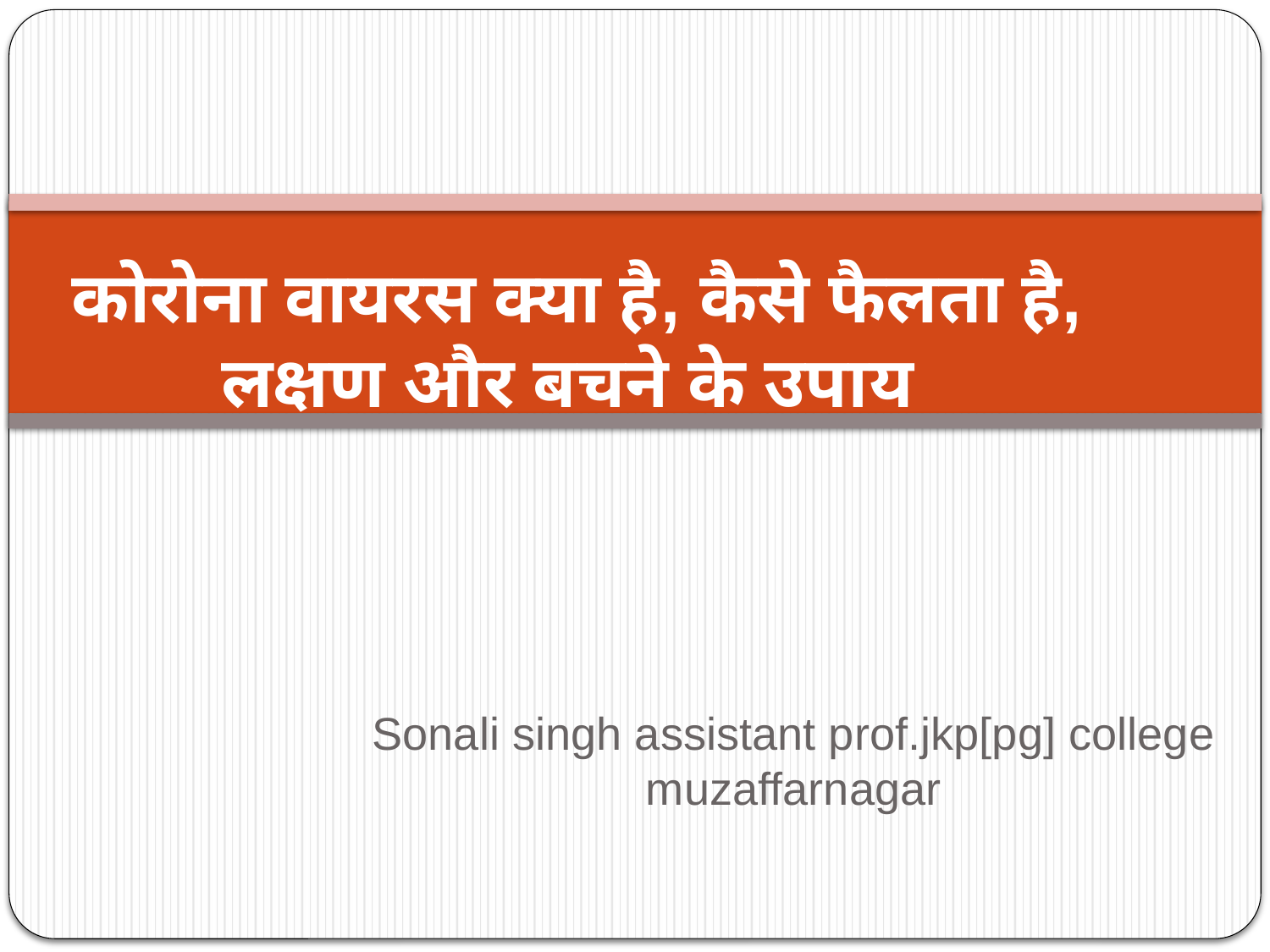

# कोरोना वायरस क्या है, कैसे फैलता है, लक्षण और बचने के उपाय
Sonali singh assistant prof.jkp[pg] college muzaffarnagar